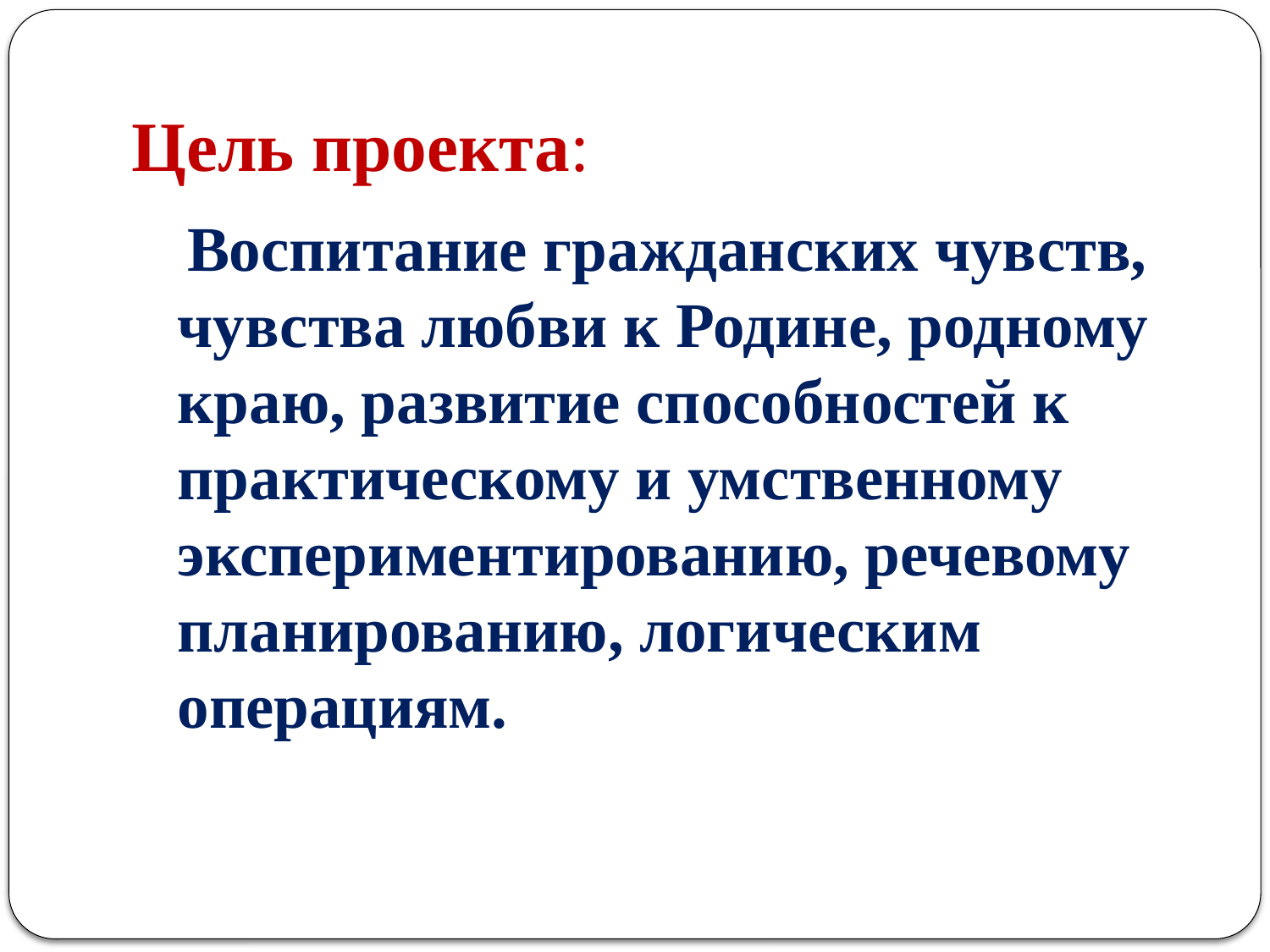

# Цель проекта:
   Воспитание гражданских чувств, чувства любви к Родине, родному краю, развитие способностей к практическому и умственному экспериментированию, речевому планированию, логическим операциям.